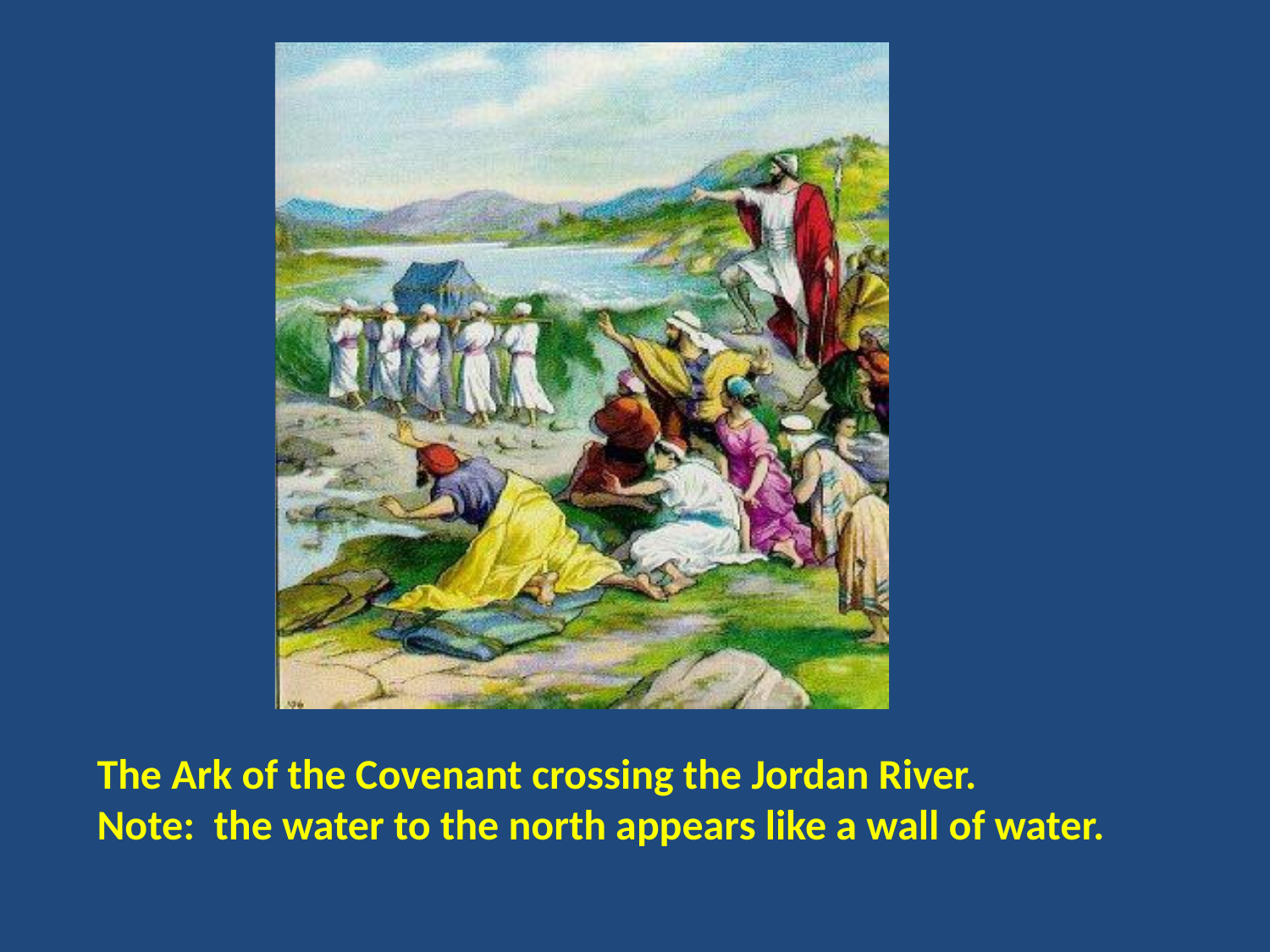

The Ark of the Covenant crossing the Jordan River.
Note:  the water to the north appears like a wall of water.